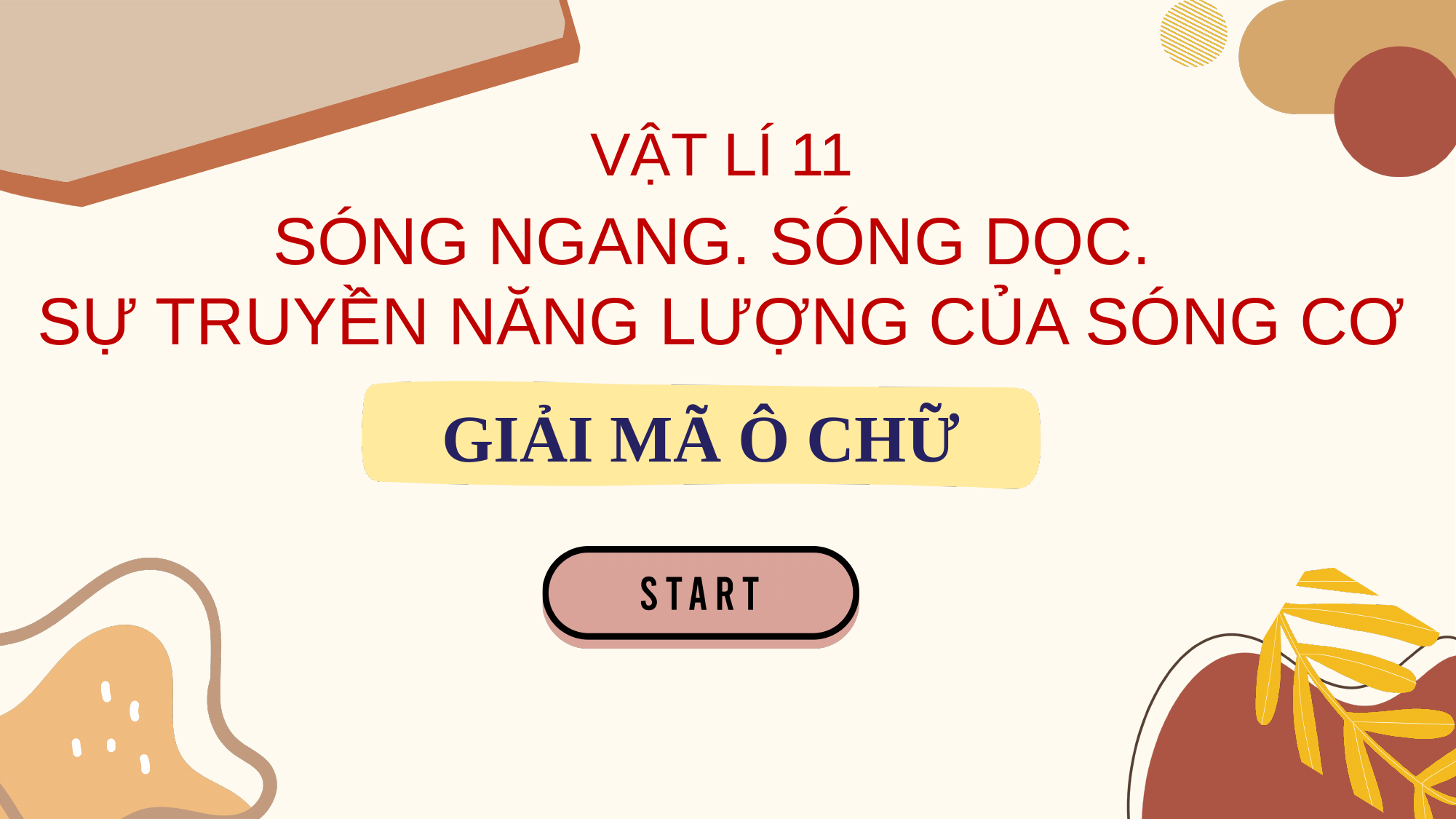

VẬT LÍ 11

SÓNG NGANG. SÓNG DỌC.
SỰ TRUYỀN NĂNG LƯỢNG CỦA SÓNG CƠ

GIẢI MÃ Ô CHỮ